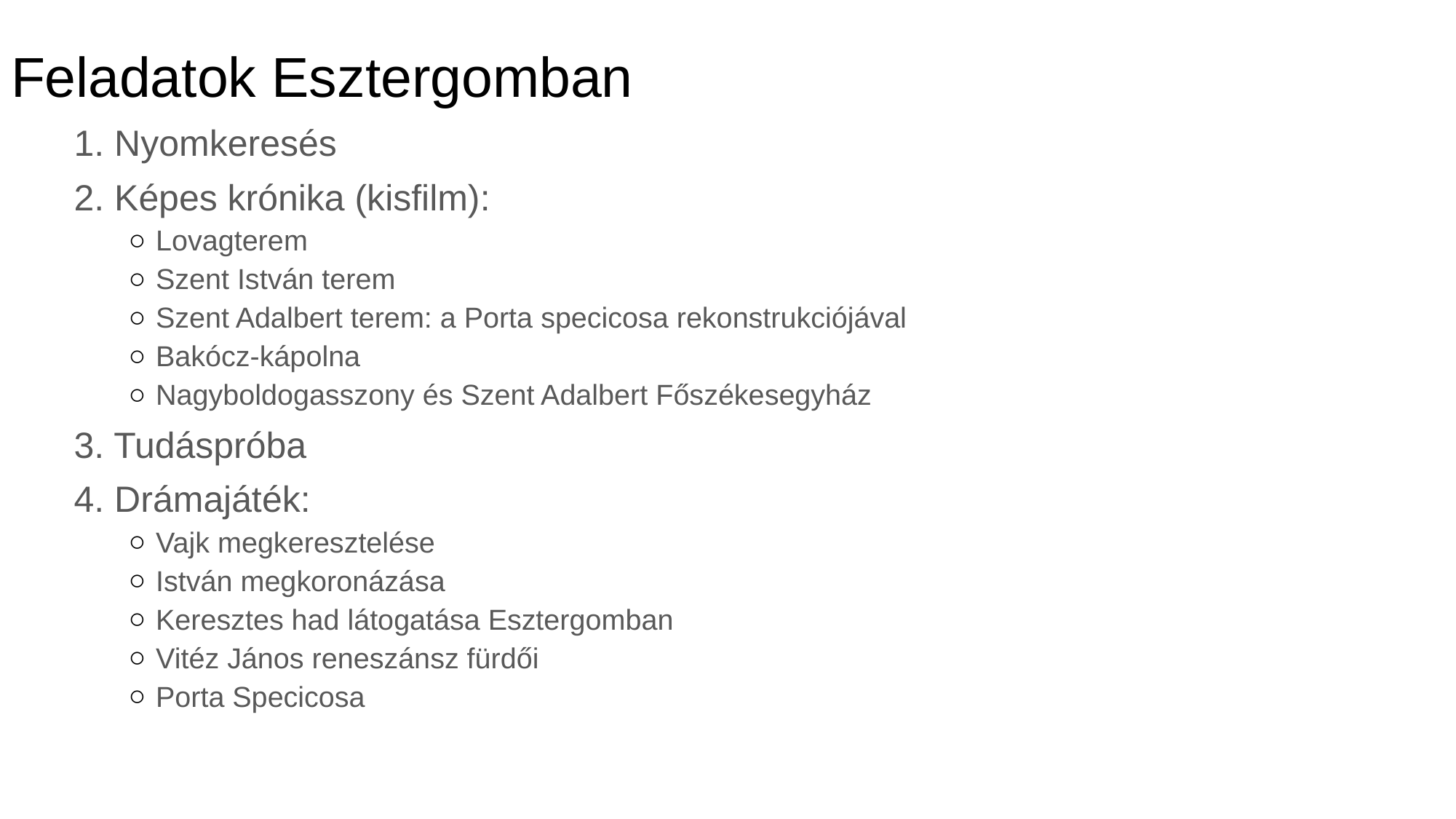

# Feladatok Esztergomban
1. Nyomkeresés
2. Képes krónika (kisfilm):
Lovagterem
Szent István terem
Szent Adalbert terem: a Porta specicosa rekonstrukciójával
Bakócz-kápolna
Nagyboldogasszony és Szent Adalbert Főszékesegyház
3. Tudáspróba
4. Drámajáték:
Vajk megkeresztelése
István megkoronázása
Keresztes had látogatása Esztergomban
Vitéz János reneszánsz fürdői
Porta Specicosa